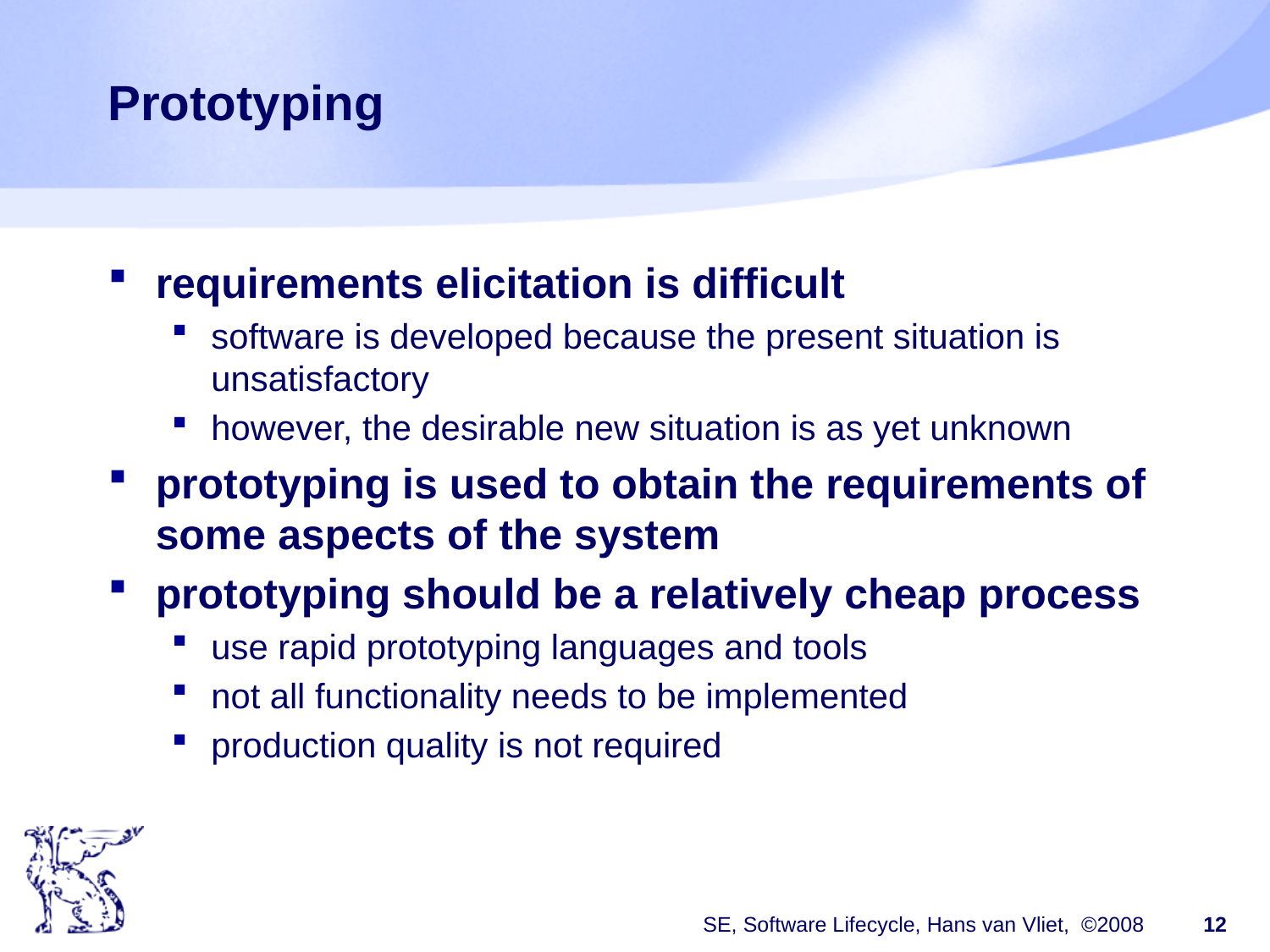

# Prototyping
requirements elicitation is difficult
software is developed because the present situation is unsatisfactory
however, the desirable new situation is as yet unknown
prototyping is used to obtain the requirements of some aspects of the system
prototyping should be a relatively cheap process
use rapid prototyping languages and tools
not all functionality needs to be implemented
production quality is not required
SE, Software Lifecycle, Hans van Vliet,  ©2008
12